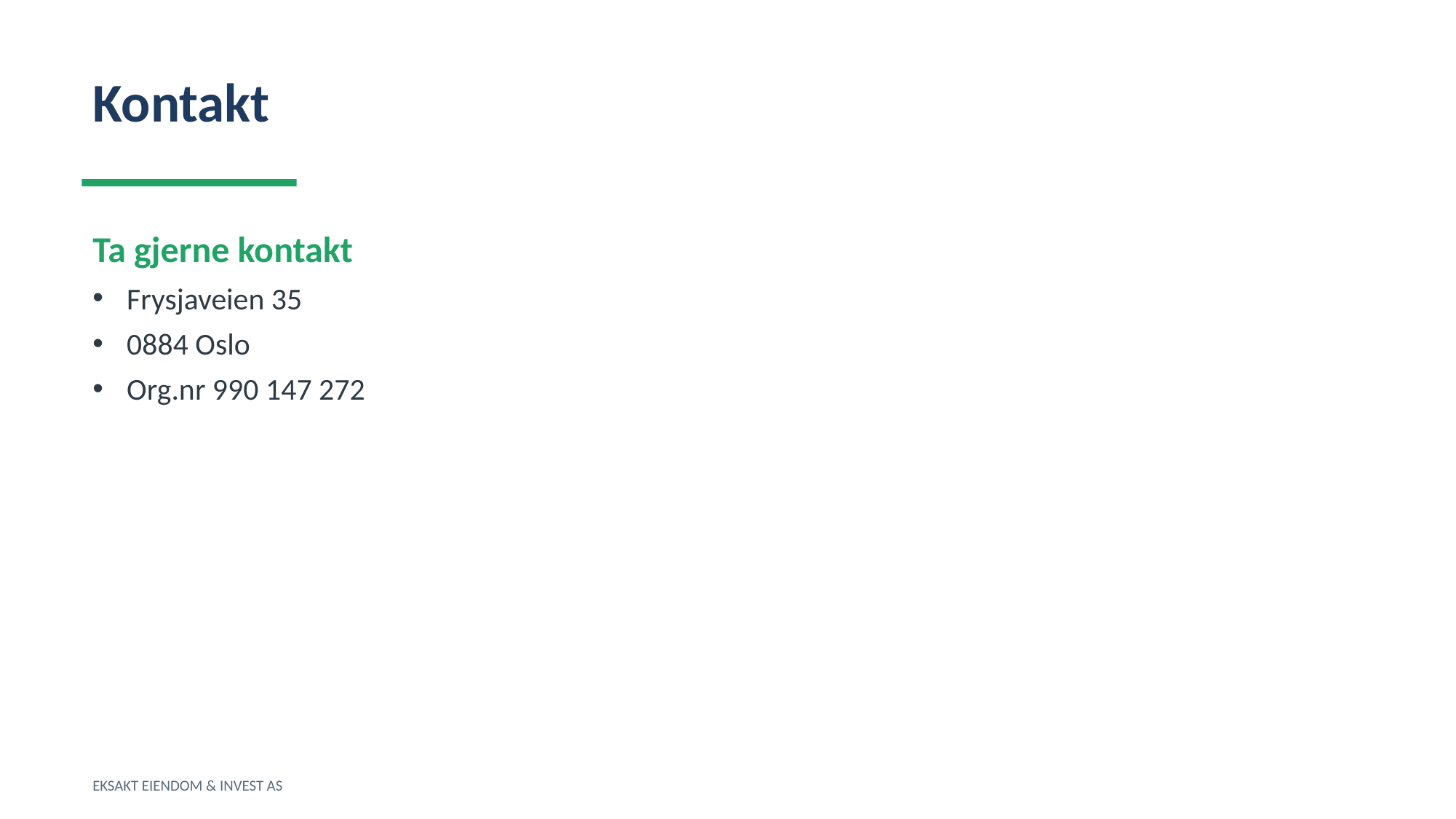

Kontakt

Ta gjerne kontakt
Frysjaveien 35
0884 Oslo
Org.nr 990 147 272
EKSAKT EIENDOM & INVEST AS